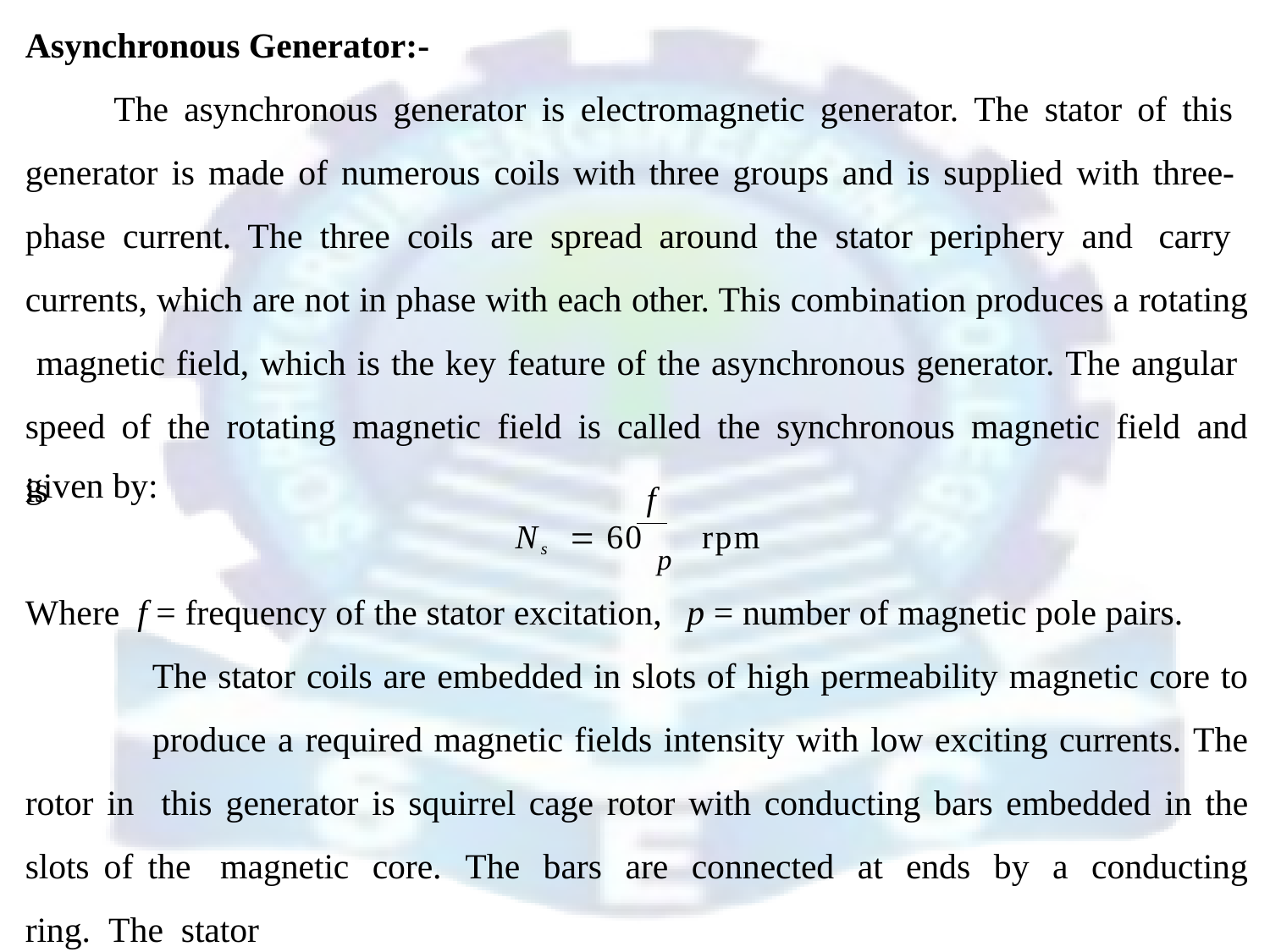

# Asynchronous Generator:-
The asynchronous generator is electromagnetic generator. The stator of this  generator is made of numerous coils with three groups and is supplied with three-  phase current. The three coils are spread around the stator periphery and carry  currents, which are not in phase with each other. This combination produces a rotating  magnetic field, which is the key feature of the asynchronous generator. The angular  speed of the rotating magnetic field is called the synchronous magnetic field and is
given by:
f
Ns = 60 p	rpm

Where f = frequency of the stator excitation, p = number of magnetic pole pairs.
The stator coils are embedded in slots of high permeability magnetic core to
produce a required magnetic fields intensity with low exciting currents. The rotor in  this generator is squirrel cage rotor with conducting bars embedded in the slots of the  magnetic core. The bars are connected at ends by a conducting ring. The stator
76
magnetic field rotates at the synchronous speed given above. The relative speed